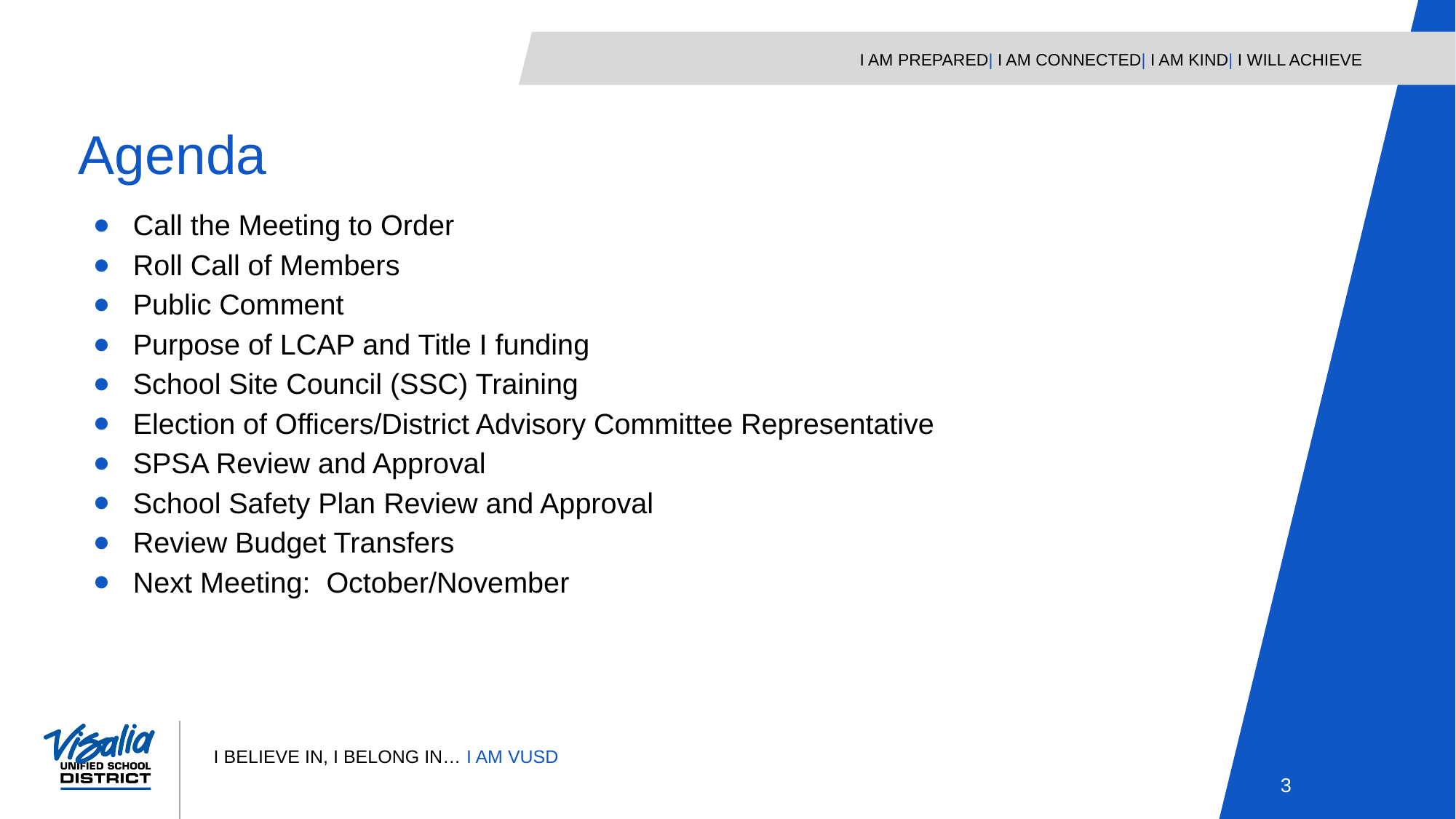

Agenda
Call the Meeting to Order
Roll Call of Members
Public Comment
Purpose of LCAP and Title I funding
School Site Council (SSC) Training
Election of Officers/District Advisory Committee Representative
SPSA Review and Approval
School Safety Plan Review and Approval
Review Budget Transfers
Next Meeting:  October/November

3
3